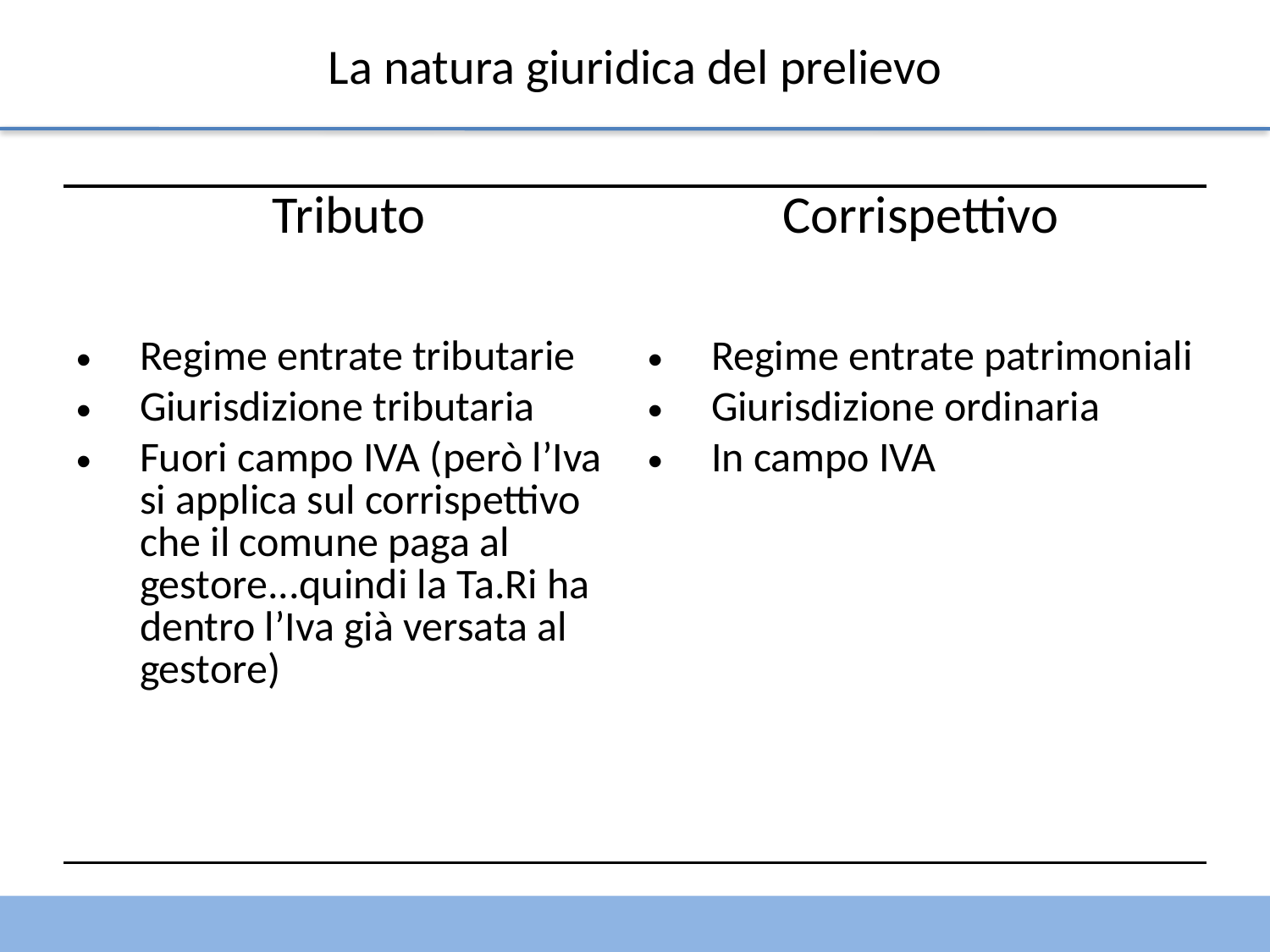

La natura giuridica del prelievo
| Tributo | Corrispettivo |
| --- | --- |
| Regime entrate tributarie Giurisdizione tributaria Fuori campo IVA (però l’Iva si applica sul corrispettivo che il comune paga al gestore...quindi la Ta.Ri ha dentro l’Iva già versata al gestore) | Regime entrate patrimoniali Giurisdizione ordinaria In campo IVA |